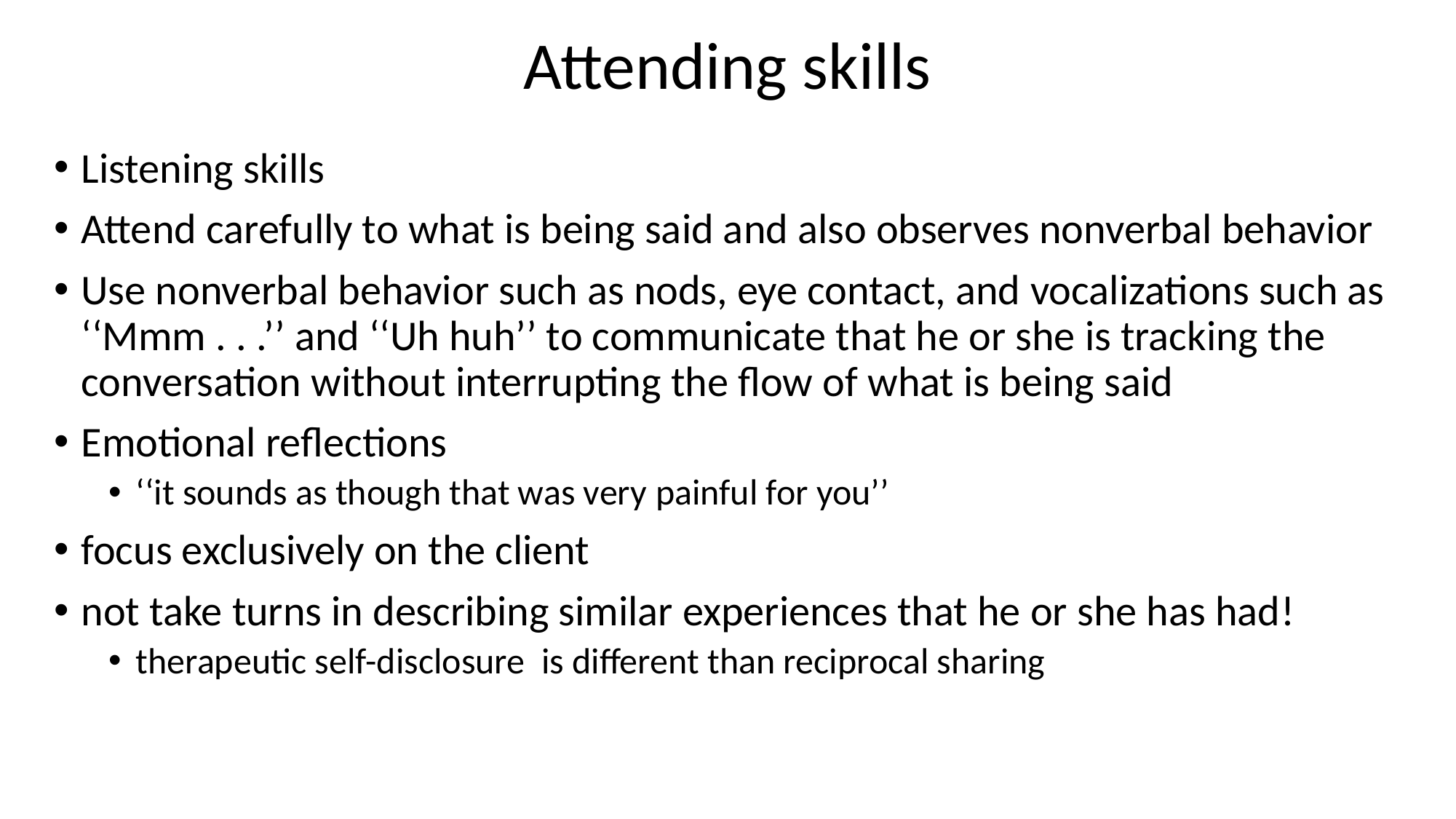

# Attending skills
Listening skills
Attend carefully to what is being said and also observes nonverbal behavior
Use nonverbal behavior such as nods, eye contact, and vocalizations such as ‘‘Mmm . . .’’ and ‘‘Uh huh’’ to communicate that he or she is tracking the conversation without interrupting the flow of what is being said
Emotional reflections
‘‘it sounds as though that was very painful for you’’
focus exclusively on the client
not take turns in describing similar experiences that he or she has had!
therapeutic self-disclosure  is different than reciprocal sharing